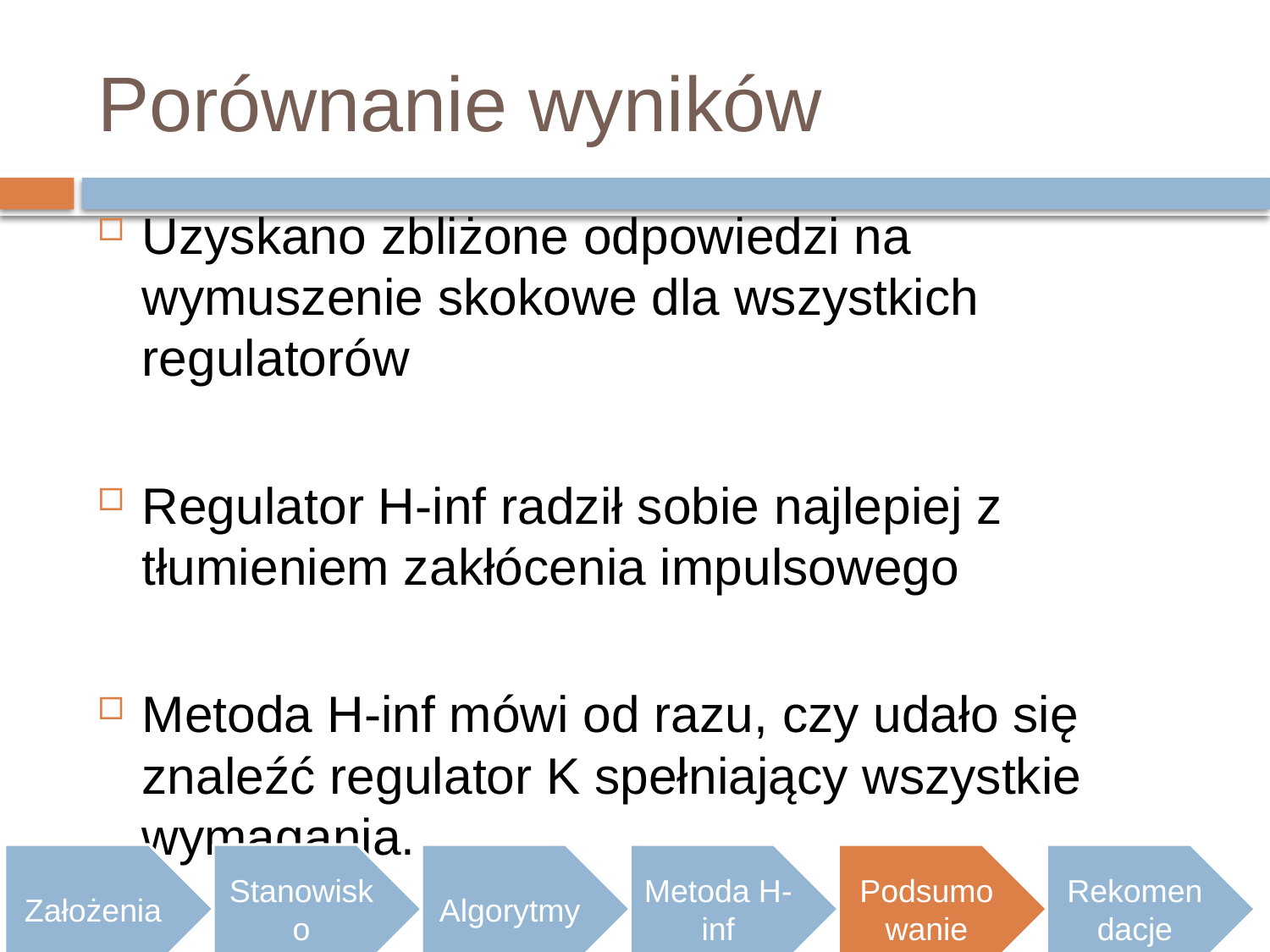

# Porównanie wyników
Uzyskano zbliżone odpowiedzi na wymuszenie skokowe dla wszystkich regulatorów

Regulator H-inf radził sobie najlepiej z tłumieniem zakłócenia impulsowego

Metoda H-inf mówi od razu, czy udało się znaleźć regulator K spełniający wszystkie wymagania.
Założenia
Stanowisko
Algorytmy
Metoda H-inf
Podsumowanie
Rekomendacje